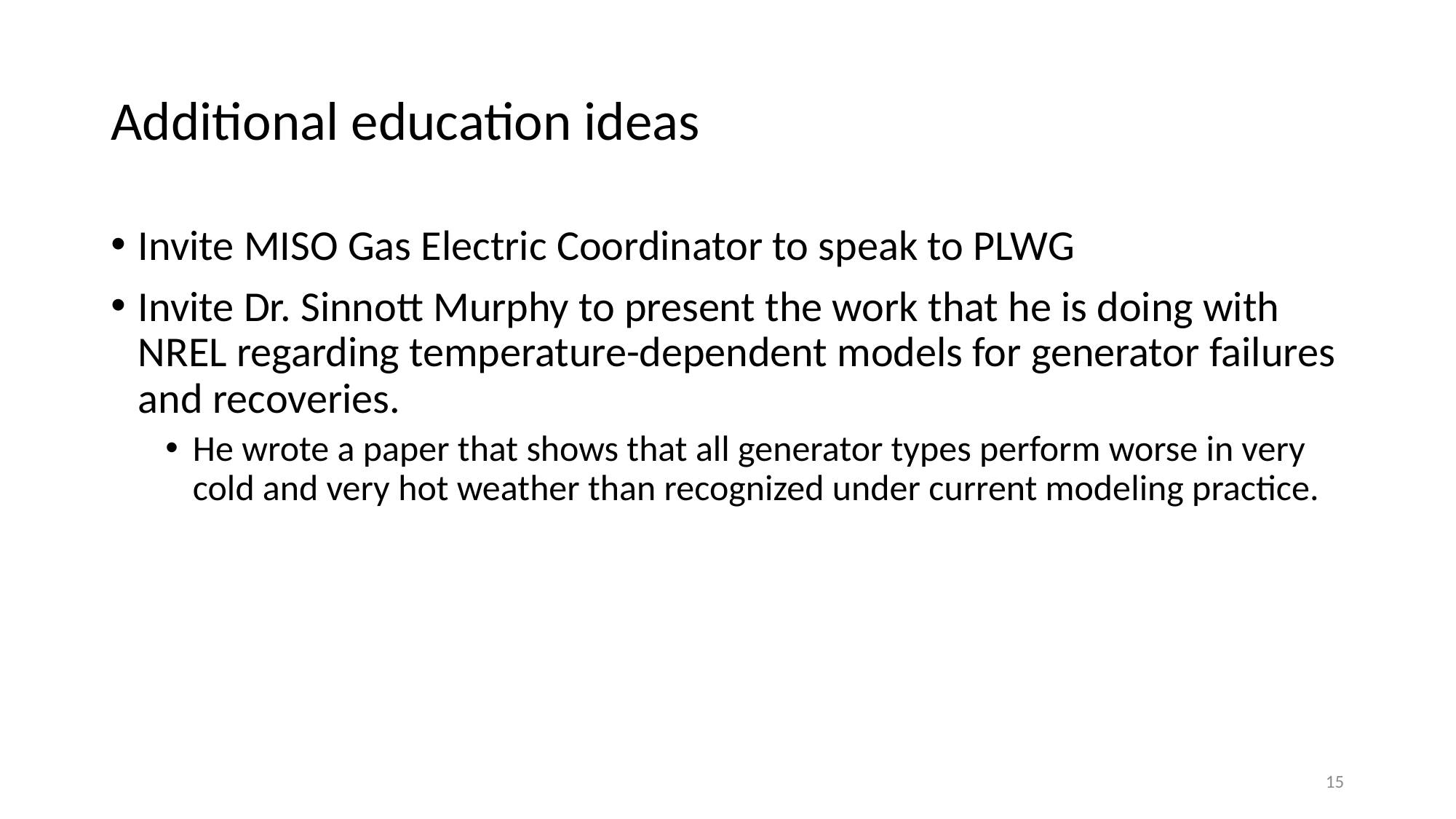

# Additional education ideas
Invite MISO Gas Electric Coordinator to speak to PLWG
Invite Dr. Sinnott Murphy to present the work that he is doing with NREL regarding temperature-dependent models for generator failures and recoveries.
He wrote a paper that shows that all generator types perform worse in very cold and very hot weather than recognized under current modeling practice.

15